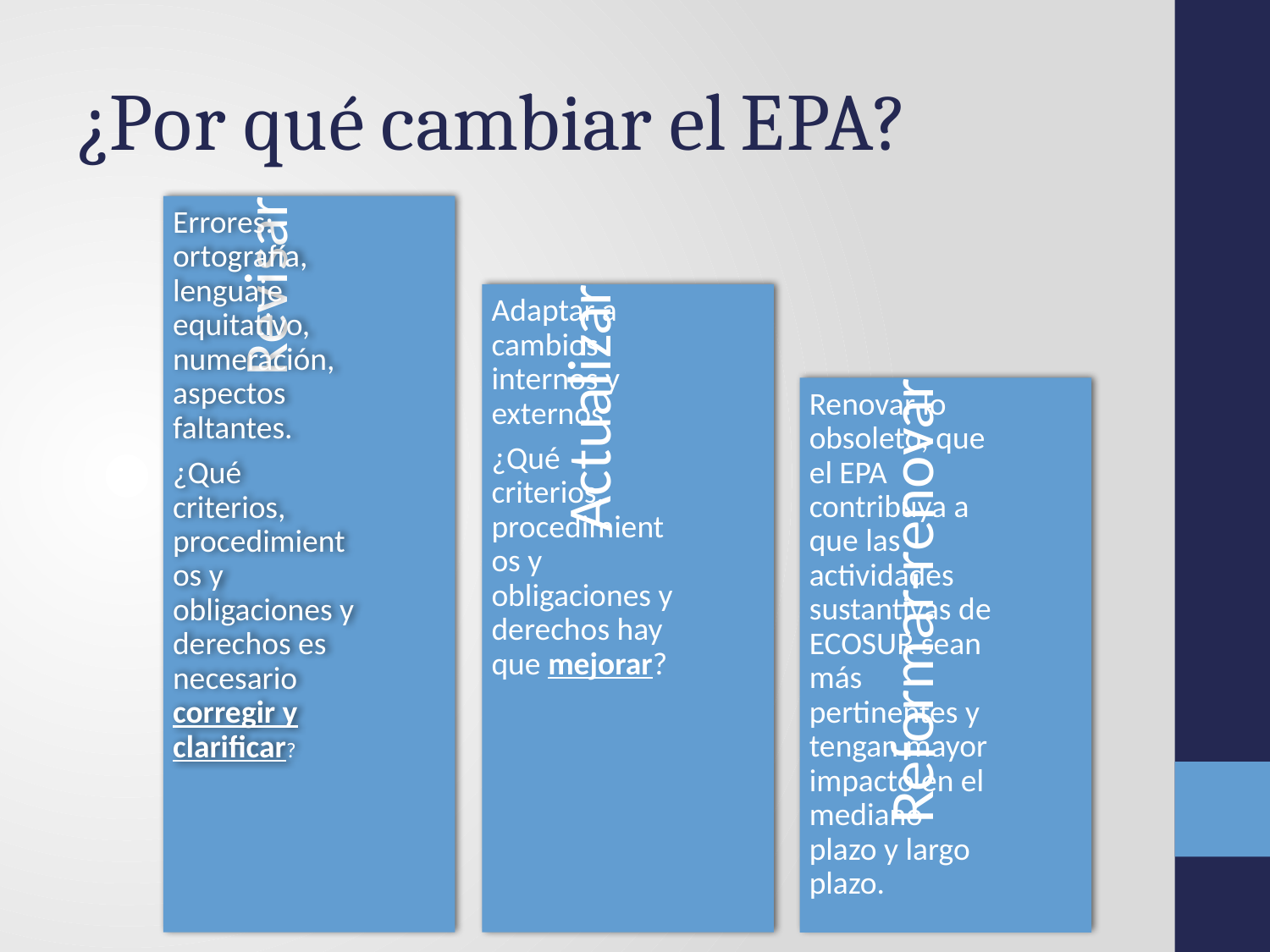

# ¿Por qué cambiar el EPA?
Reformar-renovar
Actualizar
Revisar
Errores: ortografía, lenguaje equitativo, numeración, aspectos faltantes.
¿Qué criterios, procedimientos y obligaciones y derechos es necesario corregir y clarificar?
Adaptar a cambios internos y externos
¿Qué criterios, procedimientos y obligaciones y derechos hay que mejorar?
Renovar lo obsoleto, que el EPA contribuya a que las actividades sustantivas de ECOSUR sean más pertinentes y tengan mayor impacto en el mediano plazo y largo plazo.